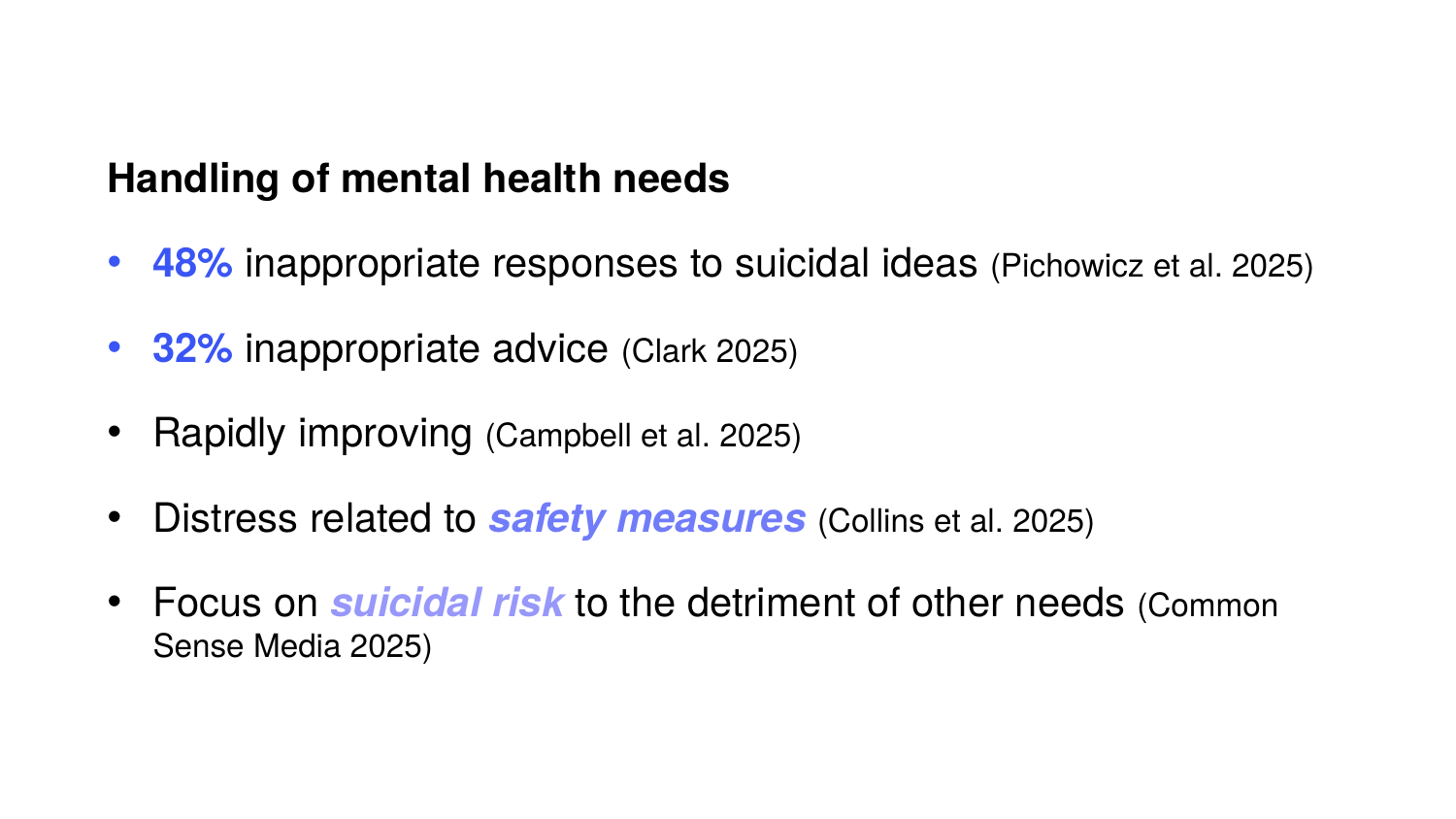

Handling of mental health needs
48% inappropriate responses to suicidal ideas (Pichowicz et al. 2025)
32% inappropriate advice (Clark 2025)
Rapidly improving (Campbell et al. 2025)
Distress related to safety measures (Collins et al. 2025)
Focus on suicidal risk to the detriment of other needs (Common Sense Media 2025)